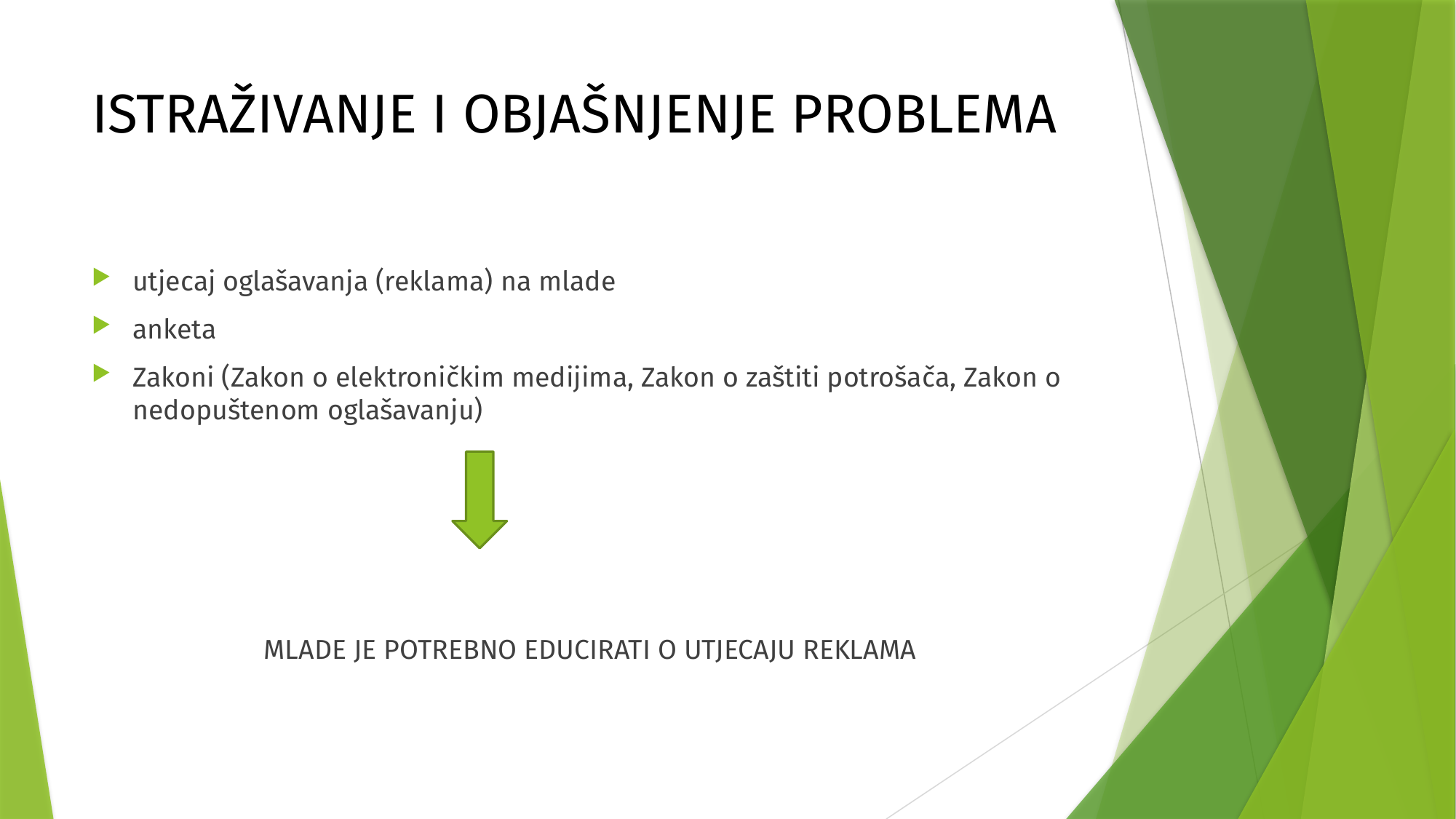

# ISTRAŽIVANJE I OBJAŠNJENJE PROBLEMA
utjecaj oglašavanja (reklama) na mlade
anketa
Zakoni (Zakon o elektroničkim medijima, Zakon o zaštiti potrošača, Zakon o nedopuštenom oglašavanju)

MLADE JE POTREBNO EDUCIRATI O UTJECAJU REKLAMA